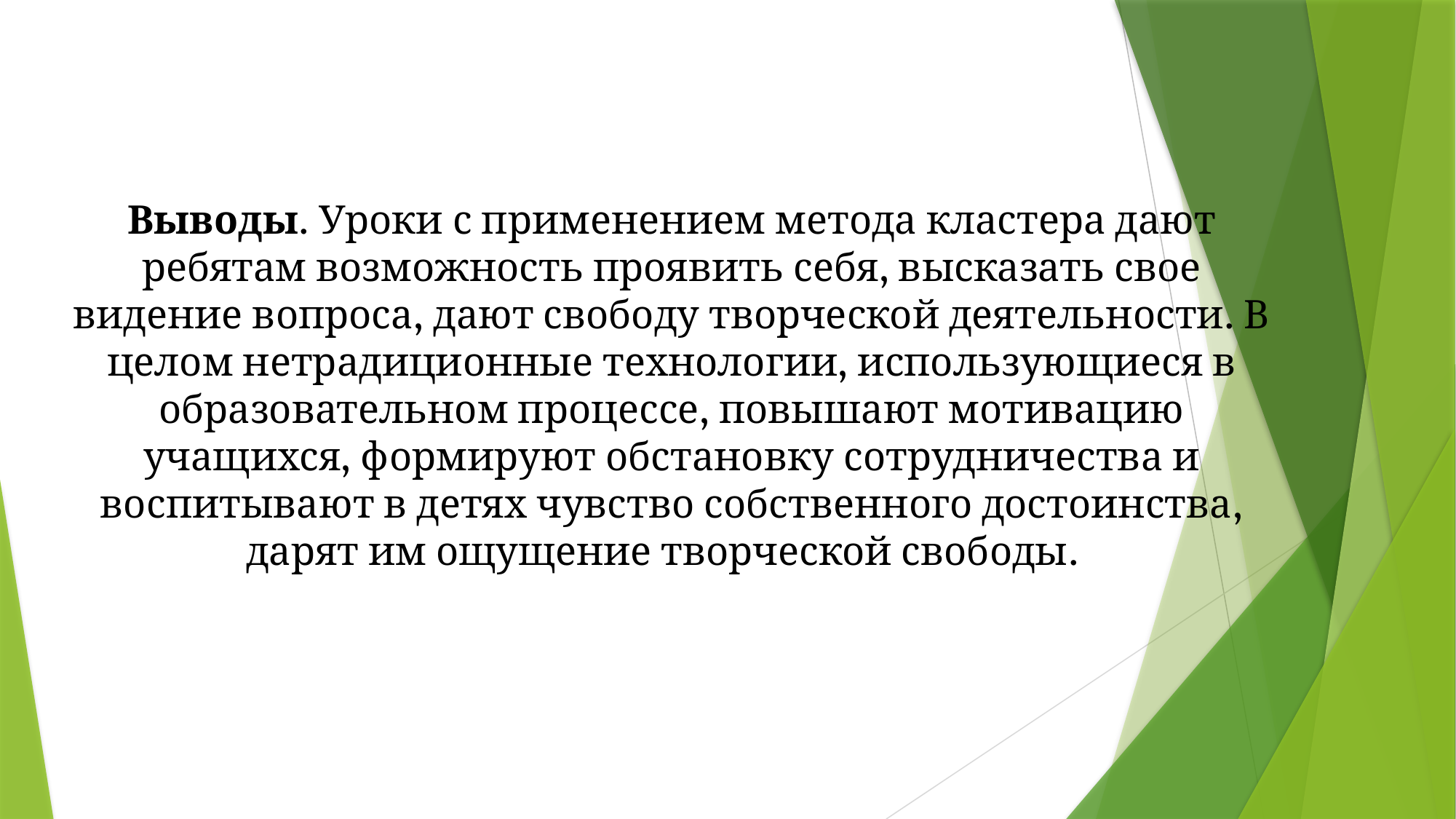

Выводы. Уроки с применением метода кластера дают ребятам возможность проявить себя, высказать свое видение вопроса, дают свободу творческой деятельности. В целом нетрадиционные технологии, использующиеся в образовательном процессе, повышают мотивацию учащихся, формируют обстановку сотрудничества и воспитывают в детях чувство собственного достоинства, дарят им ощущение творческой свободы.